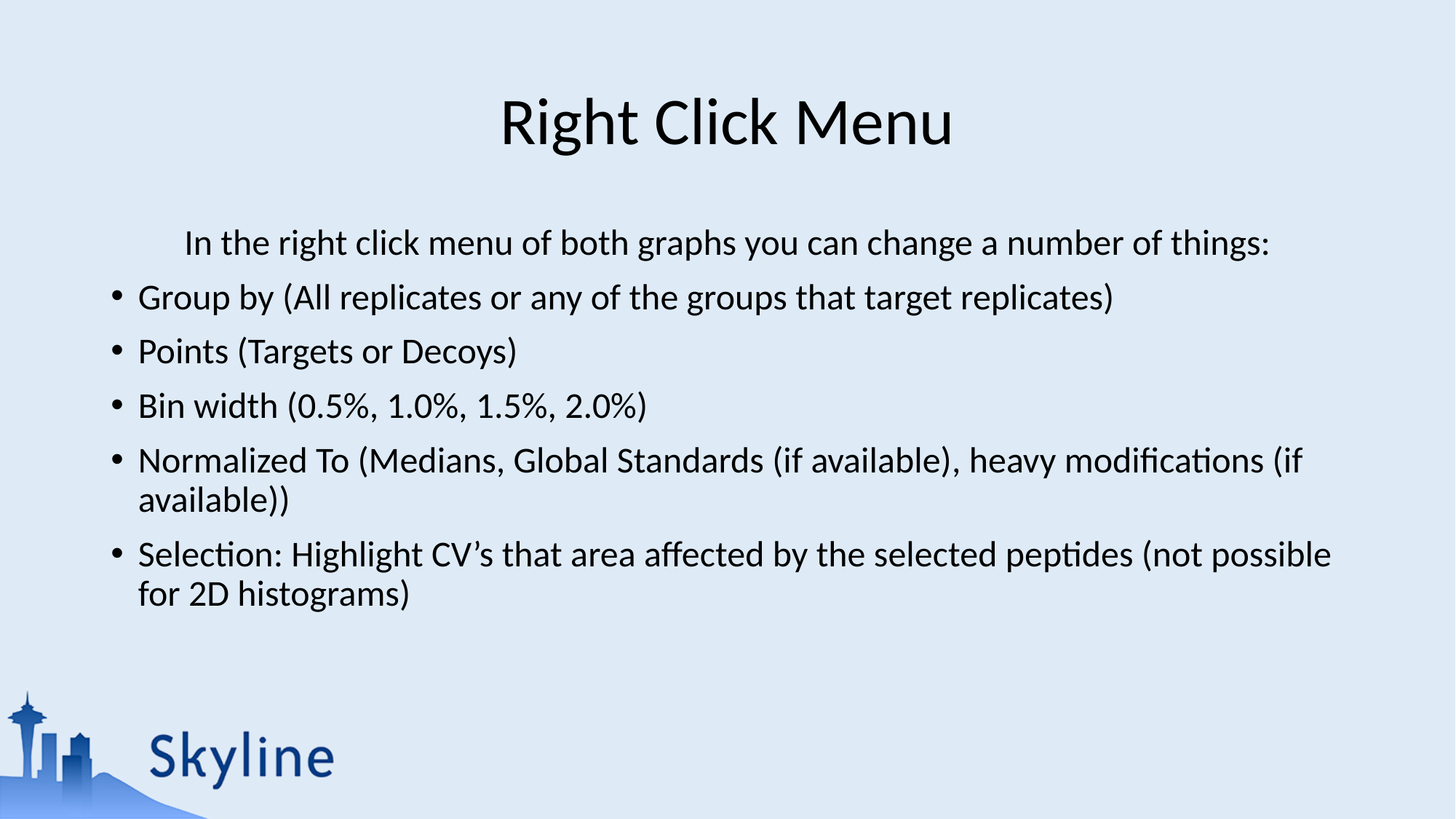

# Right Click Menu
In the right click menu of both graphs you can change a number of things:
Group by (All replicates or any of the groups that target replicates)
Points (Targets or Decoys)
Bin width (0.5%, 1.0%, 1.5%, 2.0%)
Normalized To (Medians, Global Standards (if available), heavy modifications (if available))
Selection: Highlight CV’s that area affected by the selected peptides (not possible for 2D histograms)